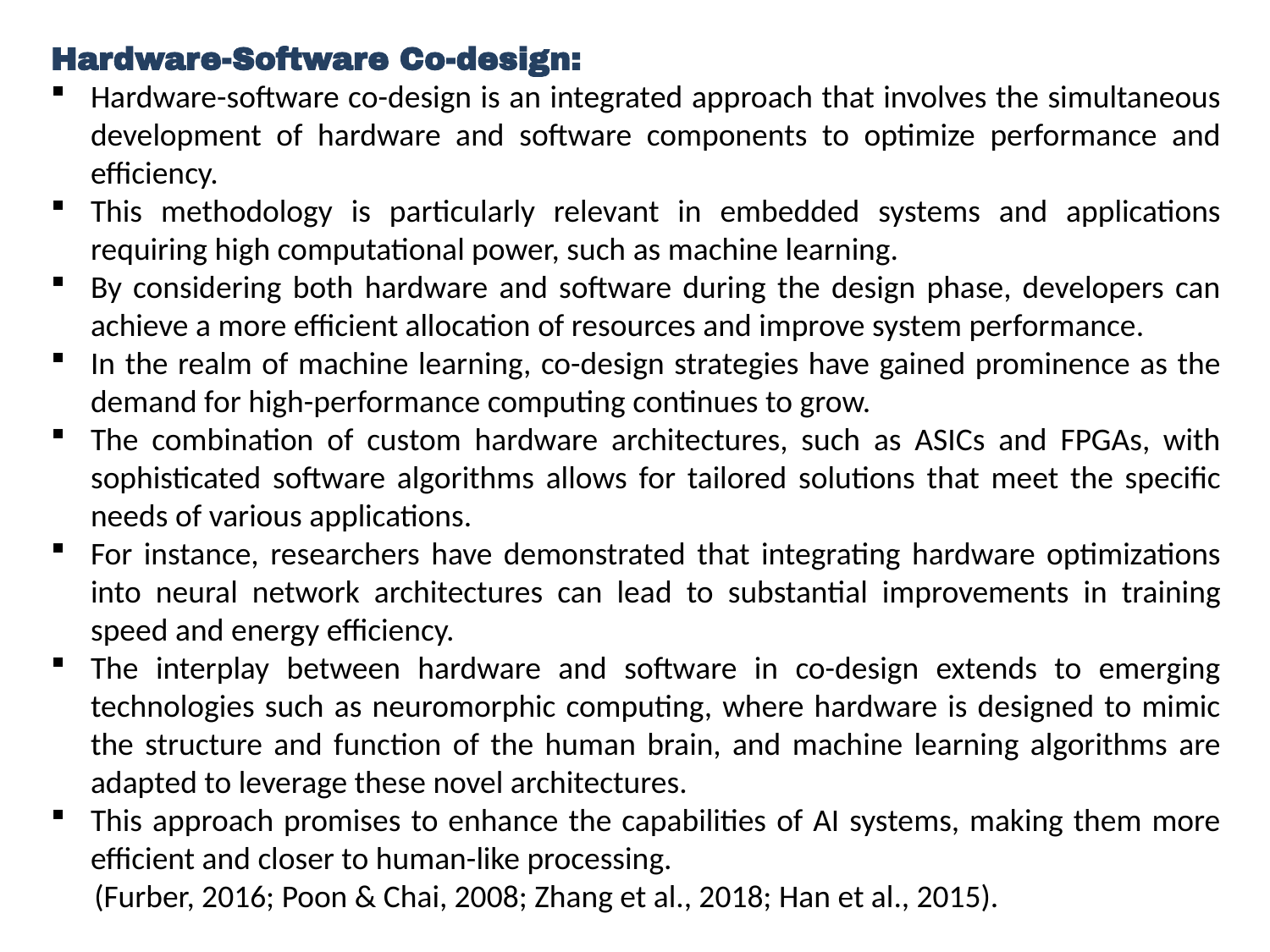

Hardware-Software Co-design:
Hardware-software co-design is an integrated approach that involves the simultaneous development of hardware and software components to optimize performance and efficiency.
This methodology is particularly relevant in embedded systems and applications requiring high computational power, such as machine learning.
By considering both hardware and software during the design phase, developers can achieve a more efficient allocation of resources and improve system performance.
In the realm of machine learning, co-design strategies have gained prominence as the demand for high-performance computing continues to grow.
The combination of custom hardware architectures, such as ASICs and FPGAs, with sophisticated software algorithms allows for tailored solutions that meet the specific needs of various applications.
For instance, researchers have demonstrated that integrating hardware optimizations into neural network architectures can lead to substantial improvements in training speed and energy efficiency.
The interplay between hardware and software in co-design extends to emerging technologies such as neuromorphic computing, where hardware is designed to mimic the structure and function of the human brain, and machine learning algorithms are adapted to leverage these novel architectures.
This approach promises to enhance the capabilities of AI systems, making them more efficient and closer to human-like processing.
      (Furber, 2016; Poon & Chai, 2008; Zhang et al., 2018; Han et al., 2015).